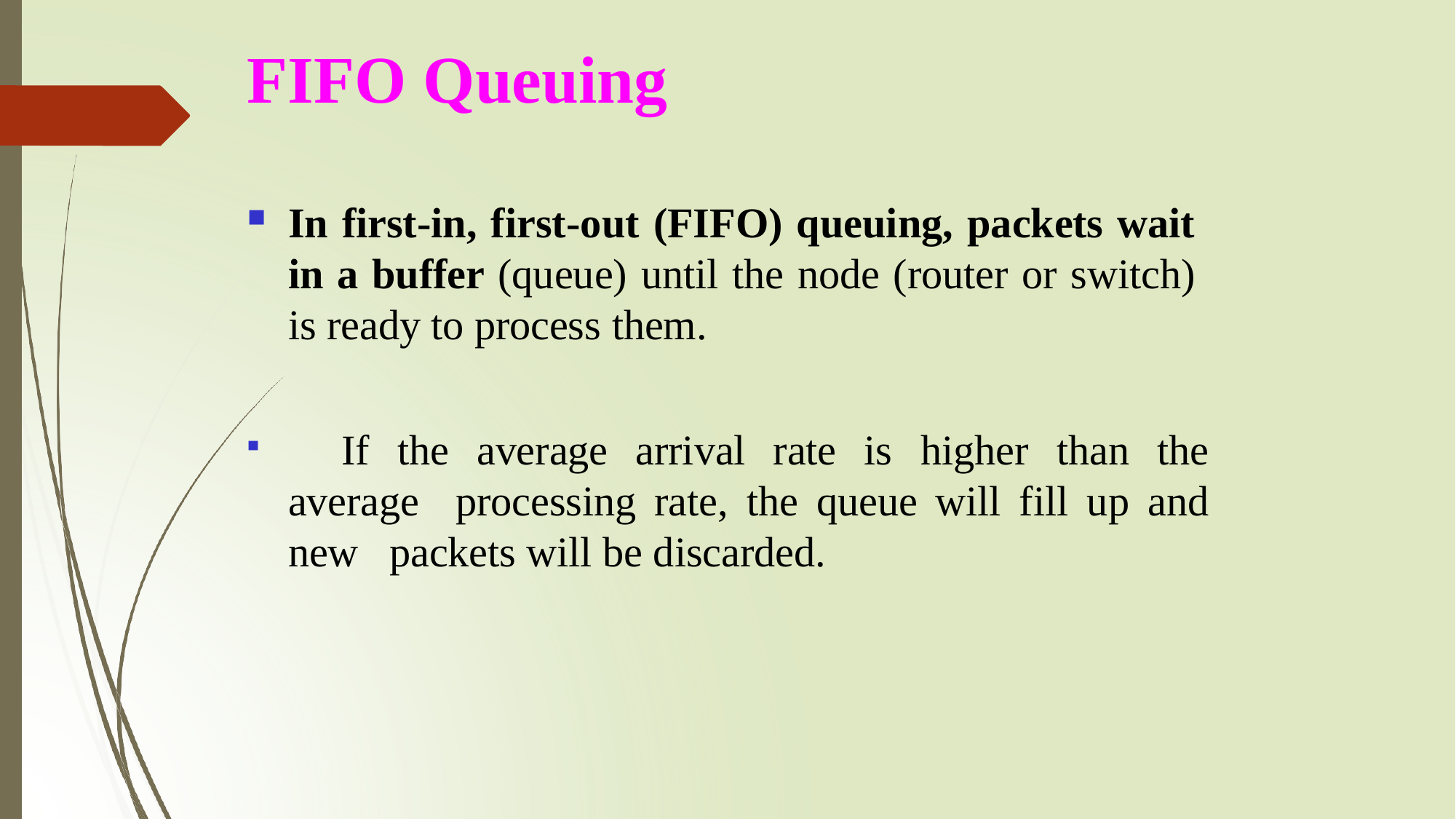

# FIFO Queuing
In first-in, first-out (FIFO) queuing, packets wait  in a buffer (queue) until the node (router or switch)  is ready to process them.

	If the average arrival rate is higher than the average  processing rate, the queue will fill up and new   packets will be discarded.